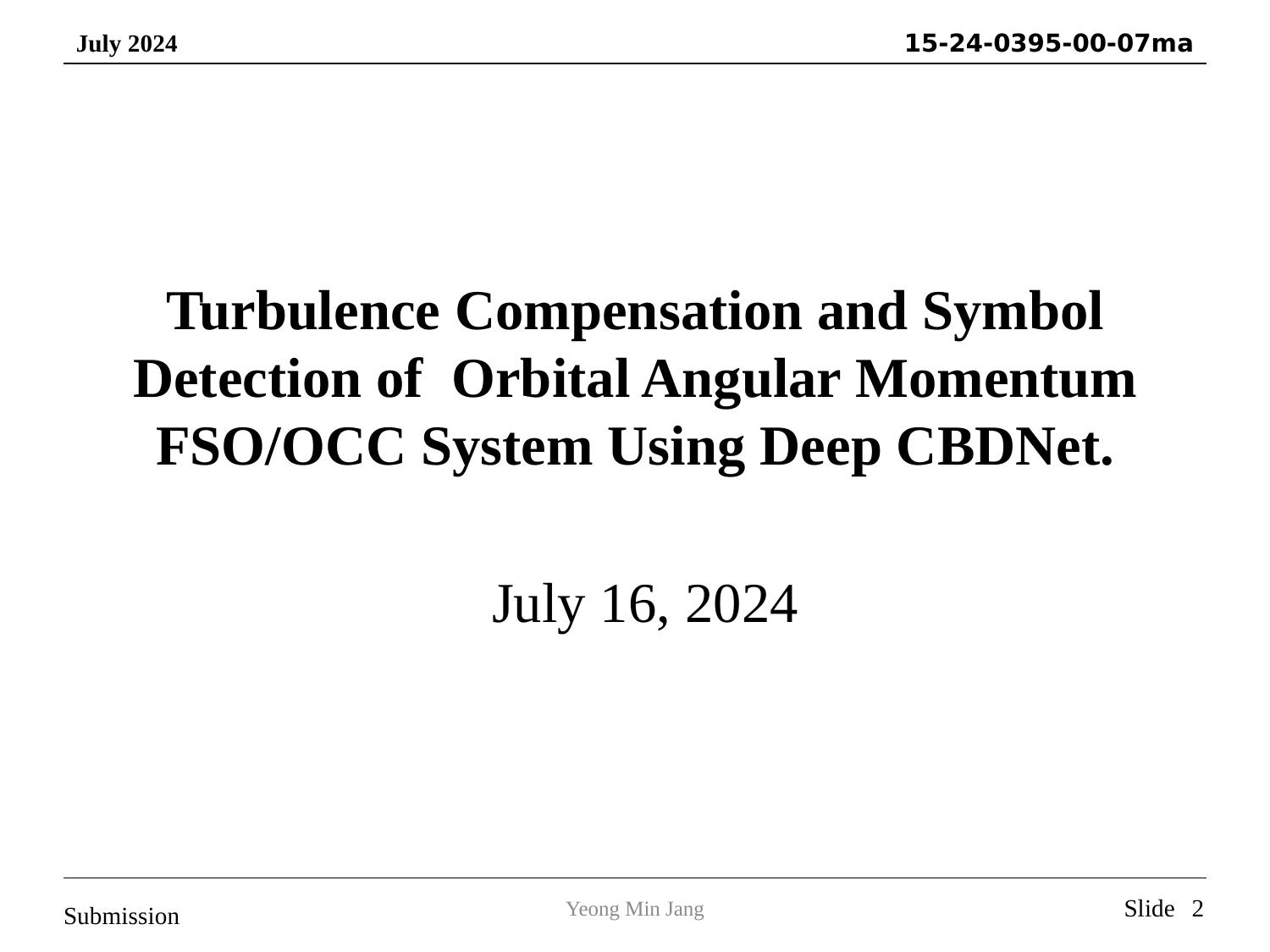

Turbulence Compensation and Symbol Detection of  Orbital Angular Momentum FSO/OCC System Using Deep CBDNet.
 July 16, 2024